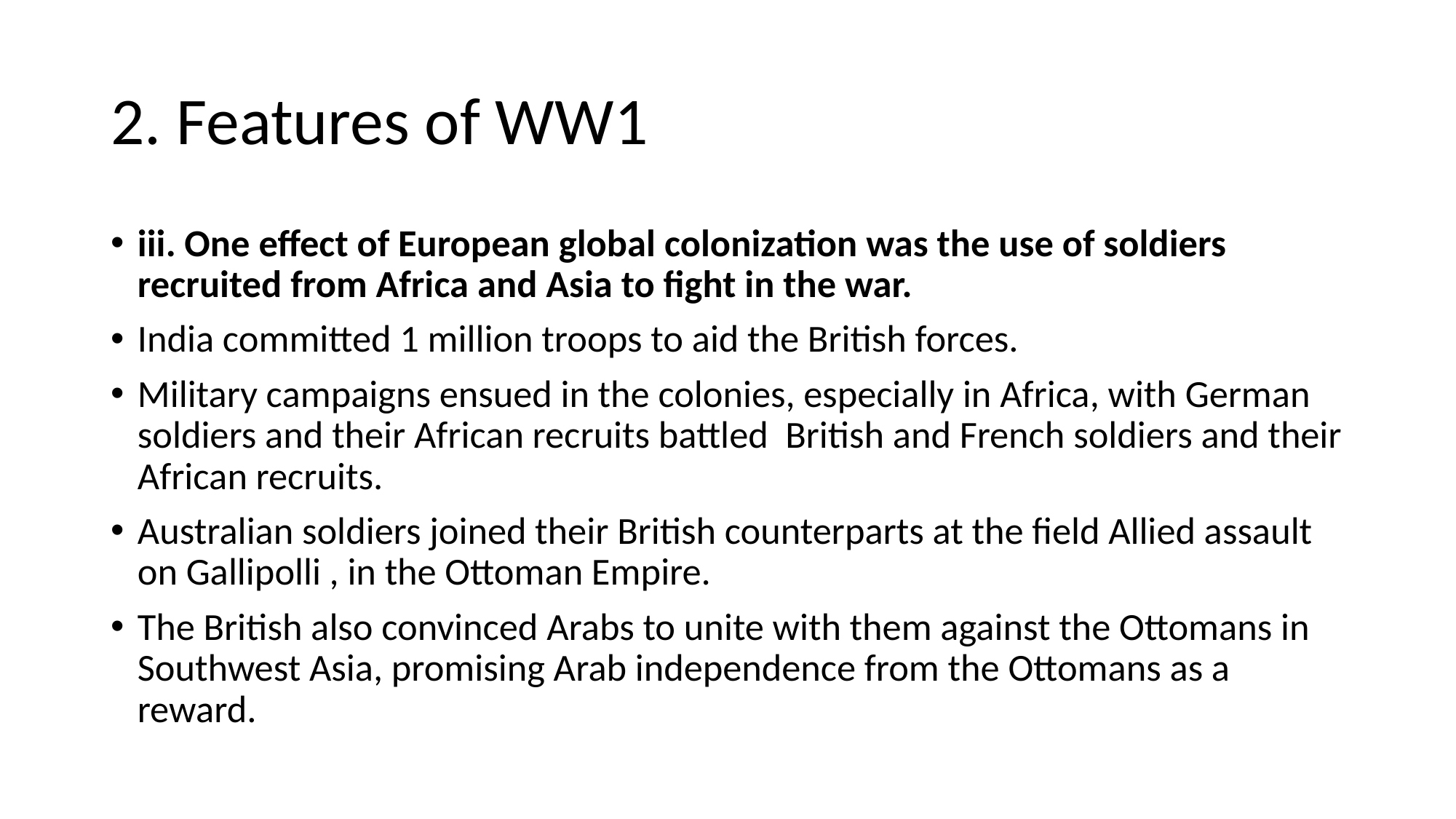

# 2. Features of WW1
iii. One effect of European global colonization was the use of soldiers recruited from Africa and Asia to fight in the war.
India committed 1 million troops to aid the British forces.
Military campaigns ensued in the colonies, especially in Africa, with German soldiers and their African recruits battled  British and French soldiers and their African recruits.
Australian soldiers joined their British counterparts at the field Allied assault on Gallipolli , in the Ottoman Empire.
The British also convinced Arabs to unite with them against the Ottomans in Southwest Asia, promising Arab independence from the Ottomans as a reward.